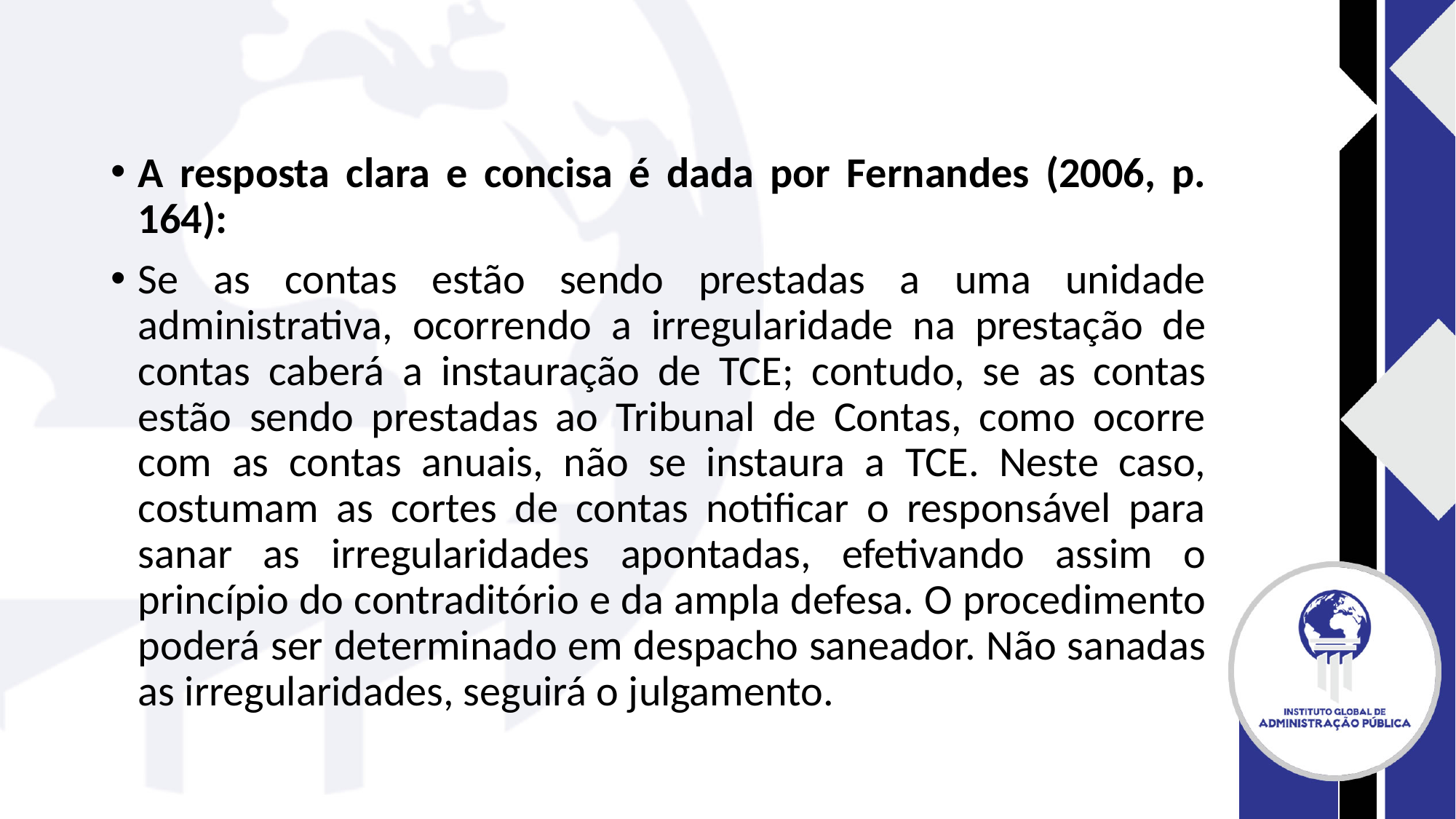

#
A resposta clara e concisa é dada por Fernandes (2006, p. 164):
Se as contas estão sendo prestadas a uma unidade administrativa, ocorrendo a irregularidade na prestação de contas caberá a instauração de TCE; contudo, se as contas estão sendo prestadas ao Tribunal de Contas, como ocorre com as contas anuais, não se instaura a TCE. Neste caso, costumam as cortes de contas notificar o responsável para sanar as irregularidades apontadas, efetivando assim o princípio do contraditório e da ampla defesa. O procedimento poderá ser determinado em despacho saneador. Não sanadas as irregularidades, seguirá o julgamento.